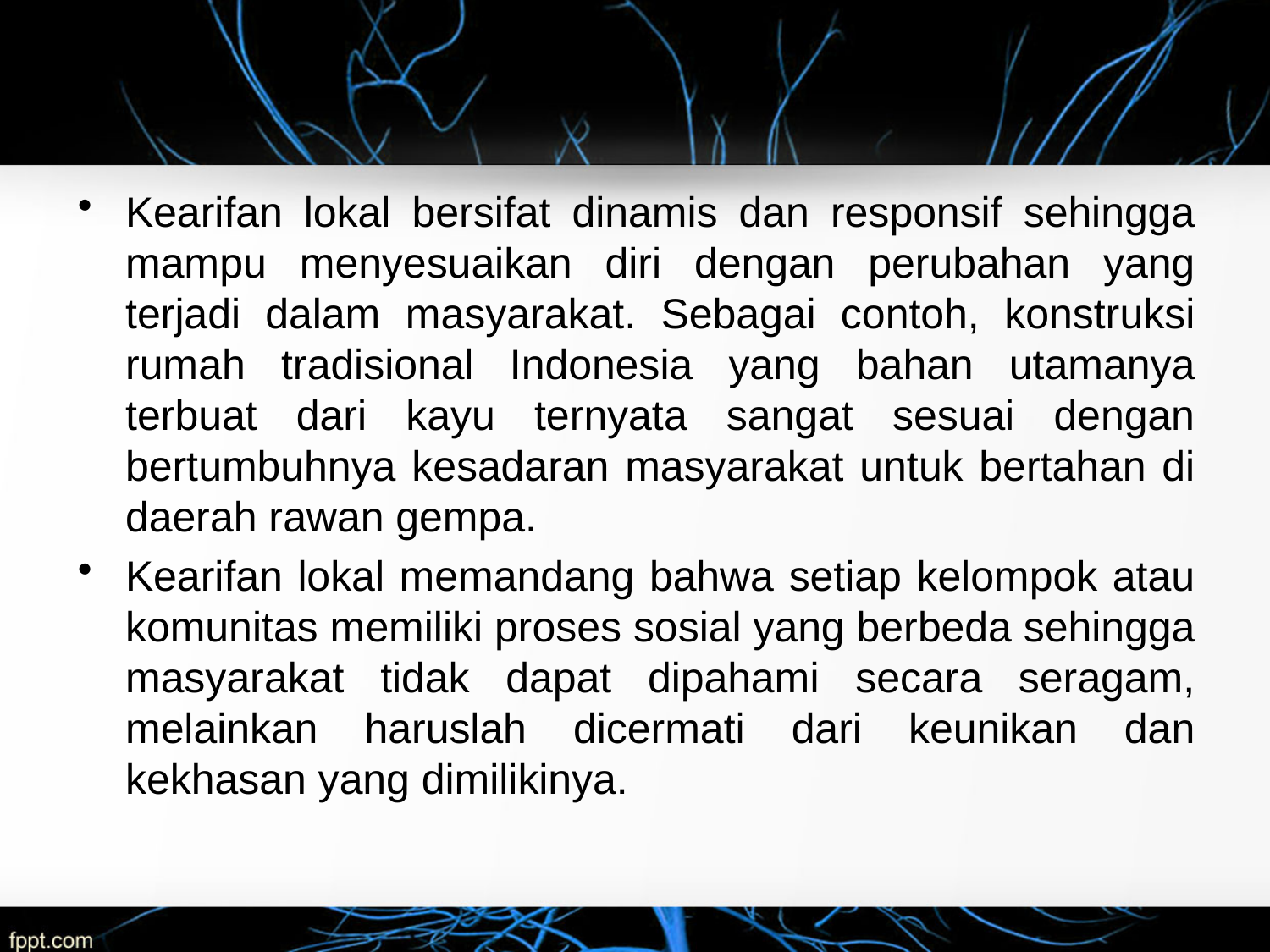

Kearifan lokal bersifat dinamis dan responsif sehingga mampu menyesuaikan diri dengan perubahan yang terjadi dalam masyarakat. Sebagai contoh, konstruksi rumah tradisional Indonesia yang bahan utamanya terbuat dari kayu ternyata sangat sesuai dengan bertumbuhnya kesadaran masyarakat untuk bertahan di daerah rawan gempa.
Kearifan lokal memandang bahwa setiap kelompok atau komunitas memiliki proses sosial yang berbeda sehingga masyarakat tidak dapat dipahami secara seragam, melainkan haruslah dicermati dari keunikan dan kekhasan yang dimilikinya.